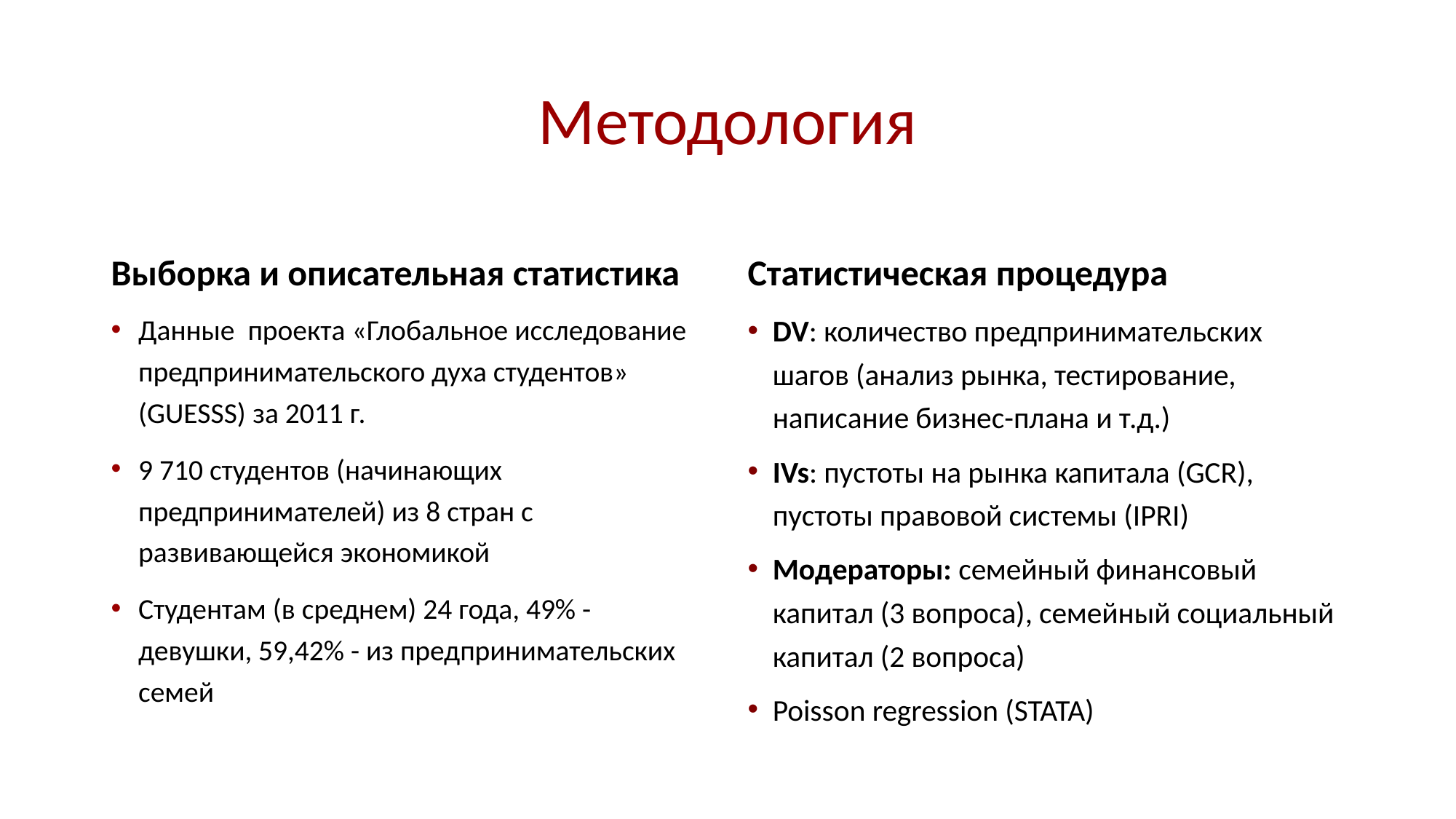

# Методология
Выборка и описательная статистика
Статистическая процедура
Данные  проекта «Глобальное исследование предпринимательского духа студентов» (GUESSS) за 2011 г.
9 710 студентов (начинающих предпринимателей) из 8 стран с развивающейся экономикой
Студентам (в среднем) 24 года, 49% - девушки, 59,42% - из предпринимательских семей

DV: количество предпринимательских шагов (анализ рынка, тестирование, написание бизнес-плана и т.д.)
IVs: пустоты на рынка капитала (GCR), пустоты правовой системы (IPRI)
Модераторы: семейный финансовый капитал (3 вопроса), семейный социальный капитал (2 вопроса)
Poisson regression (STATA)